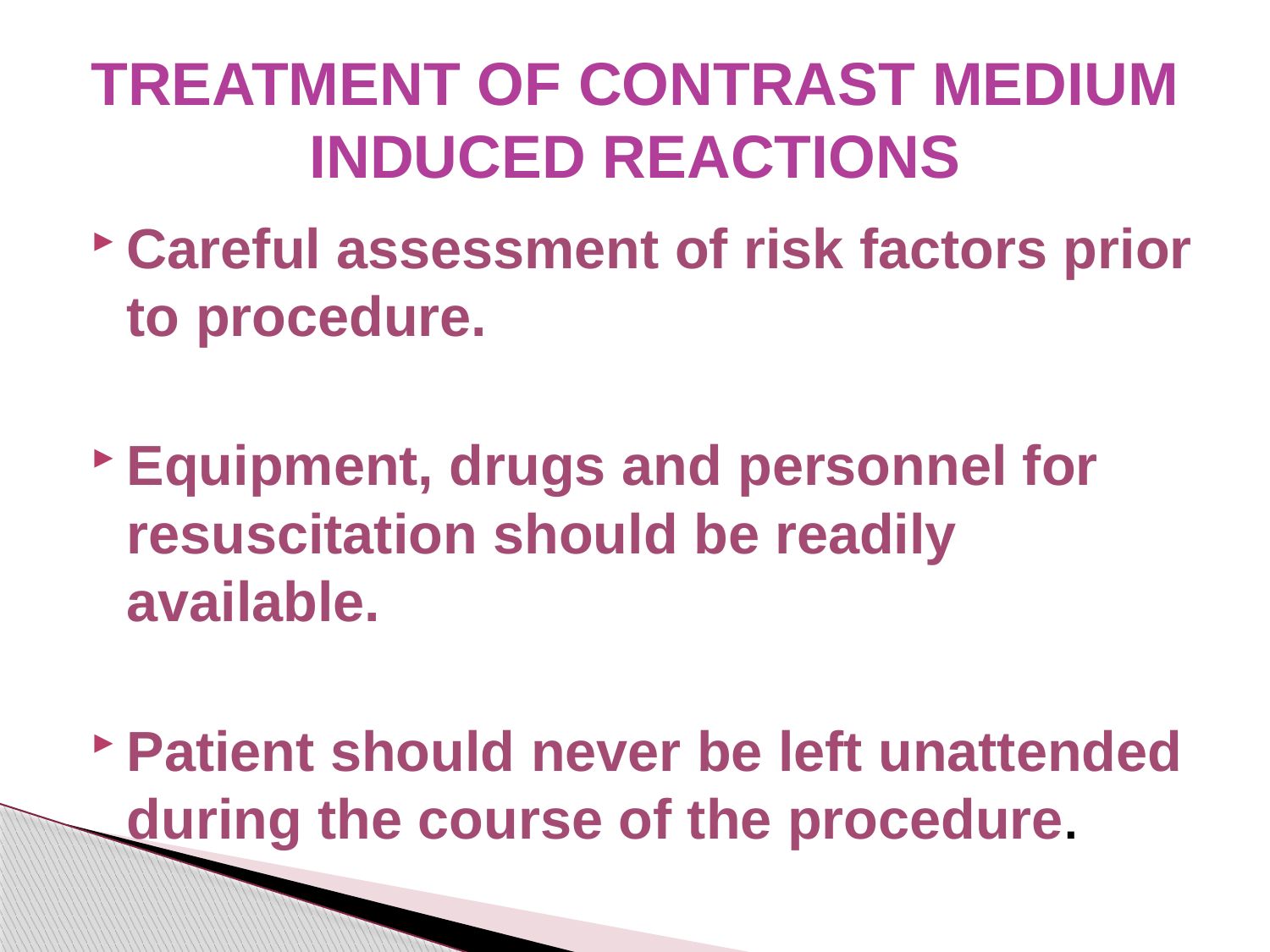

# TREATMENT OF CONTRAST MEDIUM INDUCED REACTIONS
Careful assessment of risk factors prior to procedure.

Equipment, drugs and personnel for resuscitation should be readily available.

Patient should never be left unattended during the course of the procedure.